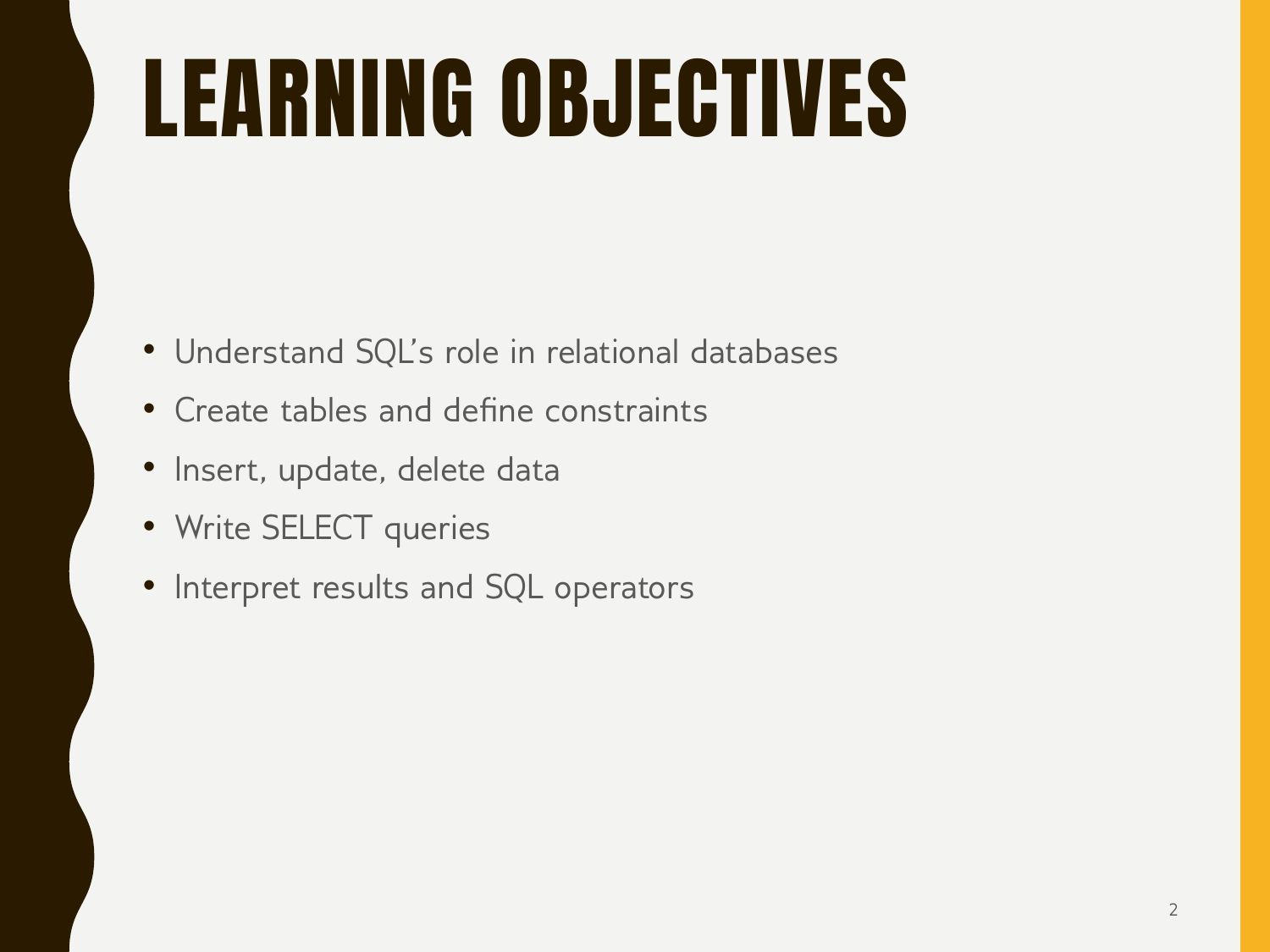

# Learning Objectives
Understand SQL’s role in relational databases
Create tables and define constraints
Insert, update, delete data
Write SELECT queries
Interpret results and SQL operators
2